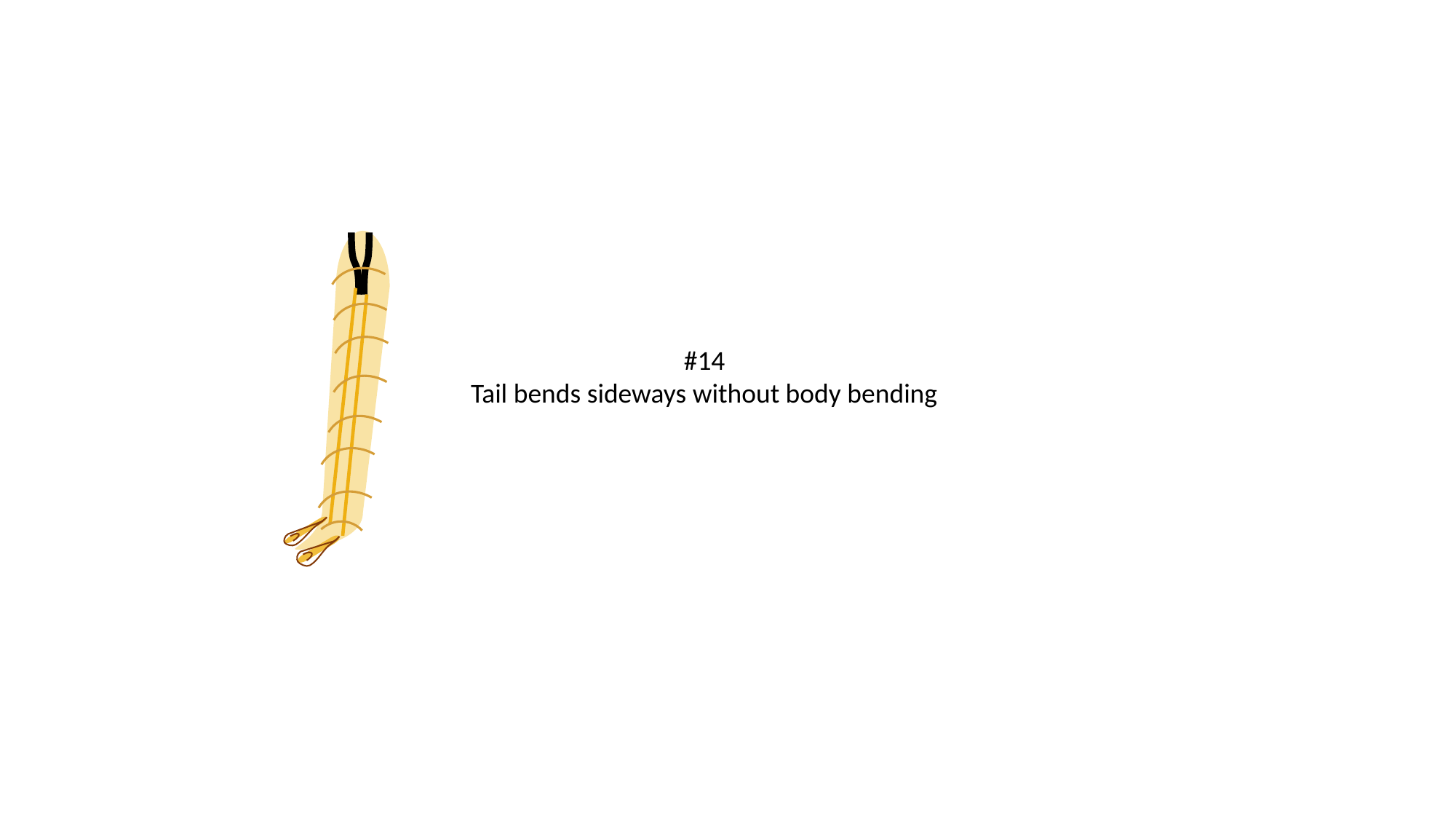

#14
Tail bends sideways without body bending